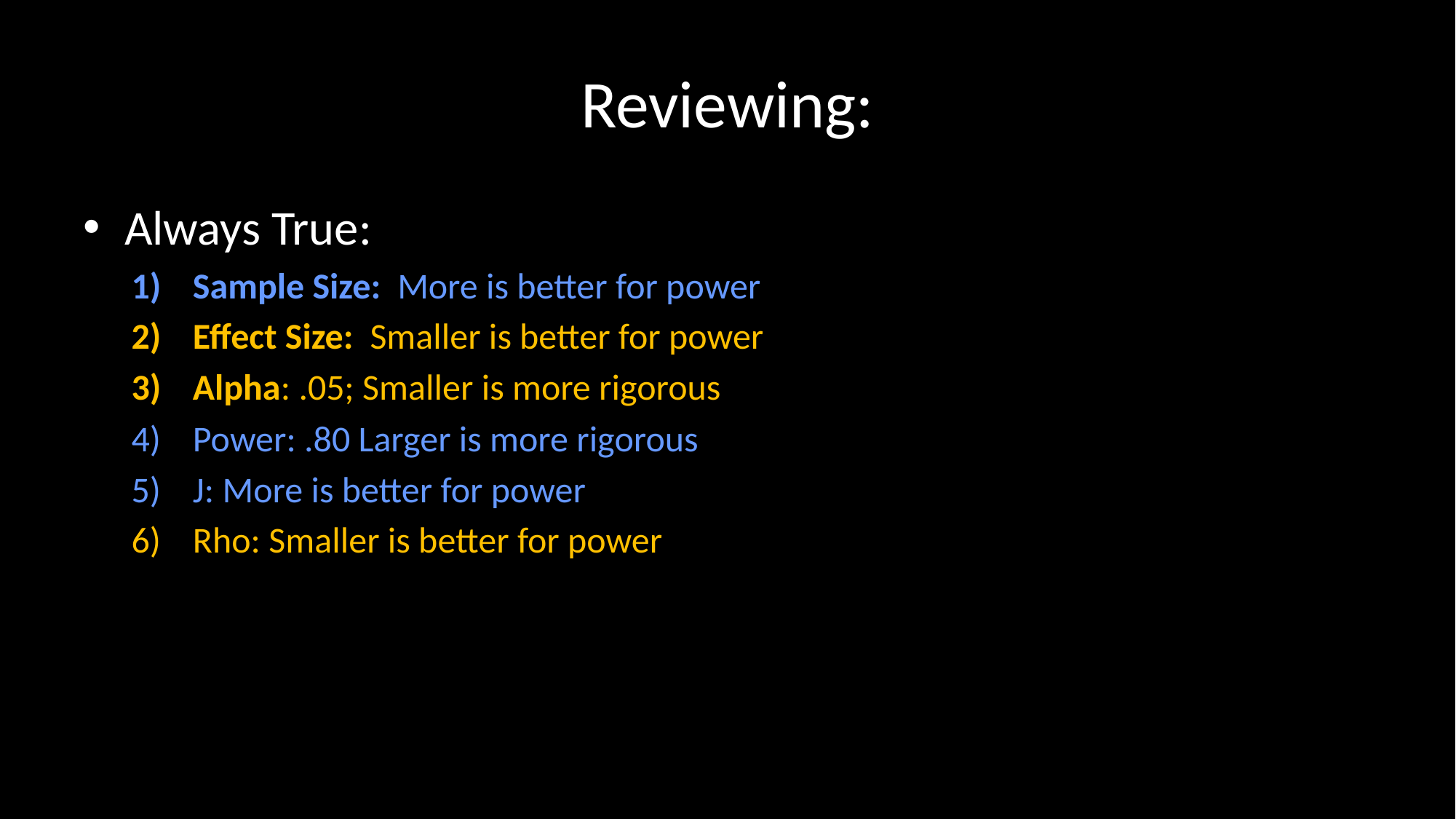

# Reviewing:
Always True:
Sample Size:  More is better for power
Effect Size:  Smaller is better for power
Alpha: .05; Smaller is more rigorous
Power: .80 Larger is more rigorous
J: More is better for power
Rho: Smaller is better for power